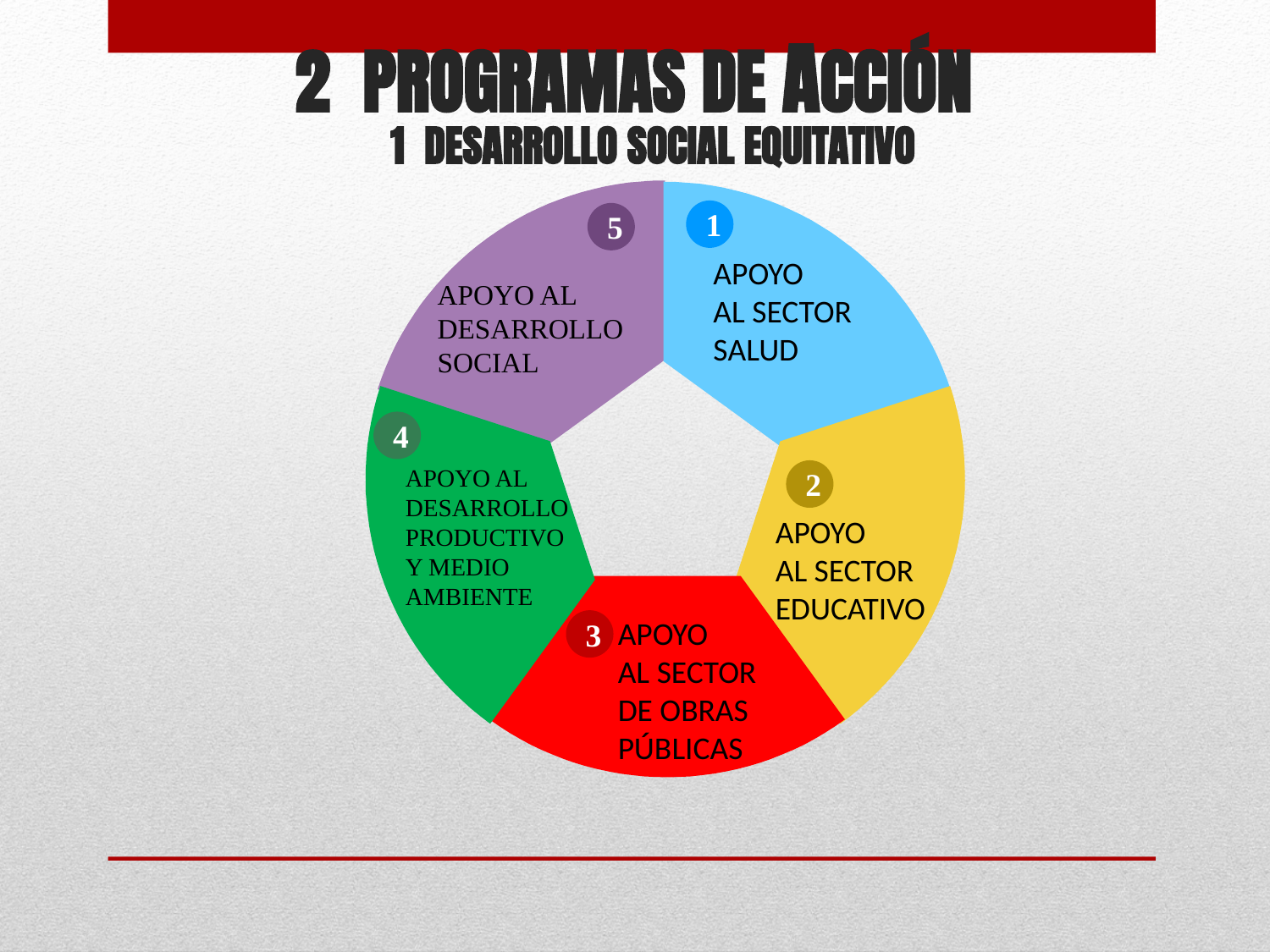

2  Programas de acción
1  DESARROLLO SOCIAL EQUITATIVO

1
5
APOYO
AL SECTOR
SALUD
APOYO AL DESARROLLO SOCIAL

4
APOYO AL DESARROLLO PRODUCTIVO
Y MEDIO AMBIENTE
2
APOYO
AL SECTOR
EDUCATIVO

APOYO
AL SECTOR
DE OBRAS
PÚBLICAS
3